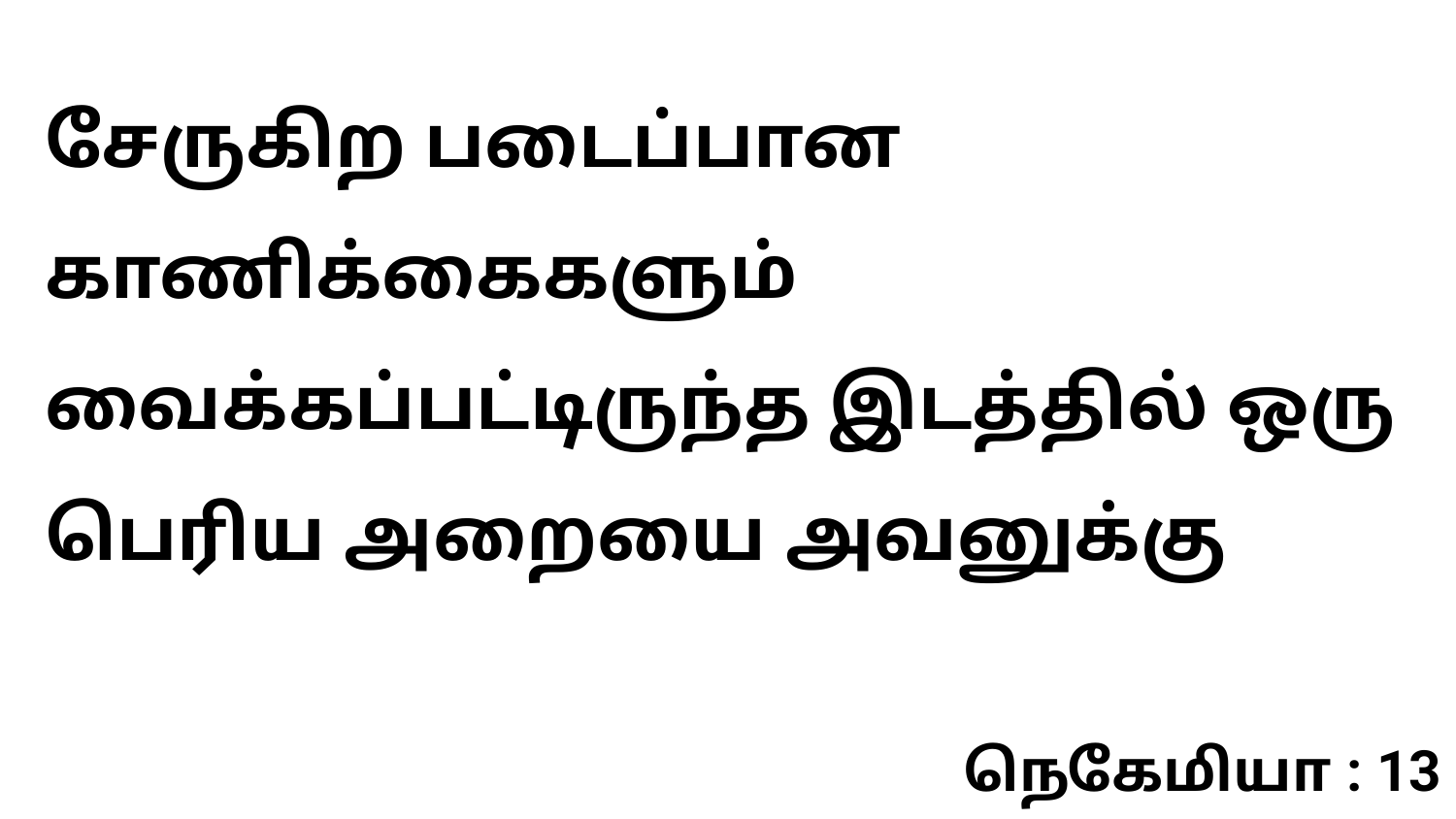

சேருகிற படைப்பான காணிக்கைகளும் வைக்கப்பட்டிருந்த இடத்தில் ஒரு பெரிய அறையை அவனுக்கு
நெகேமியா : 13